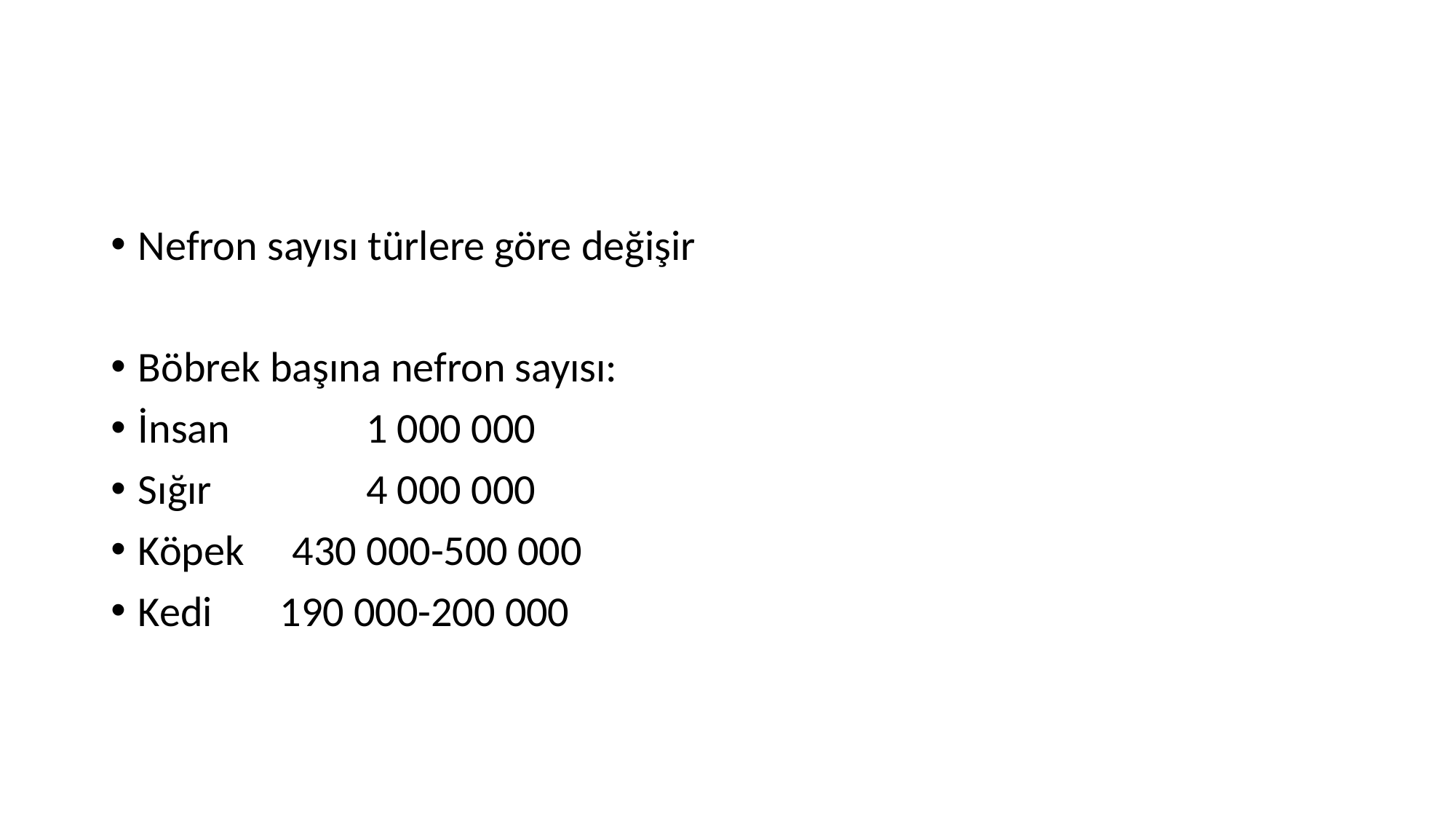

#
Nefron sayısı türlere göre değişir

Böbrek başına nefron sayısı:
İnsan  	 1 000 000
Sığır    	 4 000 000
Köpek     430 000-500 000
Kedi       190 000-200 000